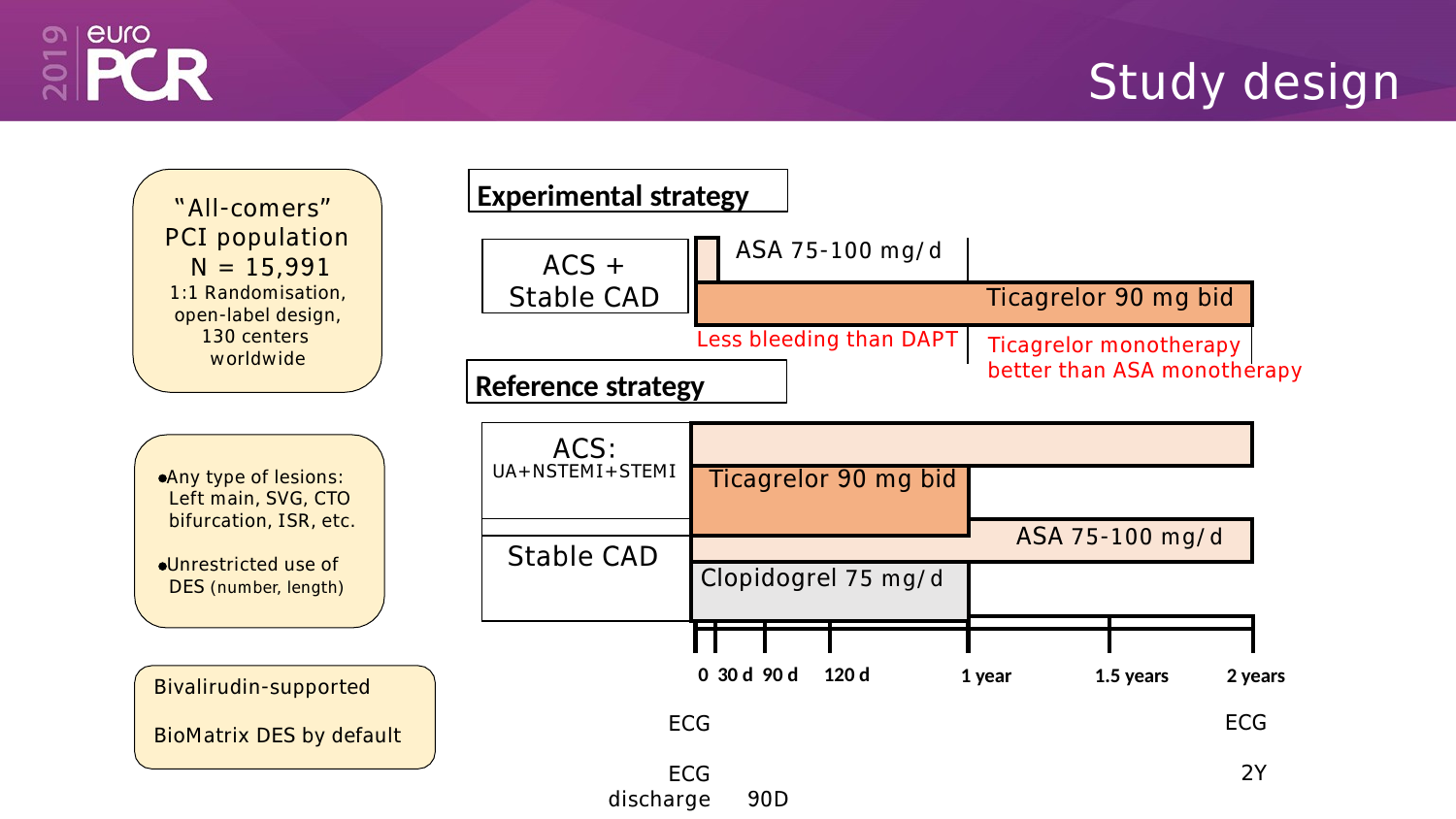

# Study design

Experimental strategy
“All-comers”  PCI population  N = 15,991
1:1 Randomisation,  open-label design,  130 centers  worldwide
|  | ASA 75-100 mg/d |  |
| --- | --- | --- |
| Ticagrelor 90 mg bid |  |  |
| Less bleeding than DAPT |  |  |
ACS +
Stable CAD
Ticagrelor monotherapy  better than ASA monotherapy
Reference strategy
| ACS: UA+NSTEMI+STEMI |  |  |
| --- | --- | --- |
|  | Ticagrelor 90 mg bid |  |
ASA 75-100 mg/d

⦁Any type of lesions:  Left main, SVG, CTO  bifurcation, ISR, etc.

⦁Unrestricted use of  DES (number, length)
| Stable CAD | ASA 75-100 mg/d |  |
| --- | --- | --- |
|  | Clopidogrel 75 mg/d |  |
|  |  |  |  |  |  |
| --- | --- | --- | --- | --- | --- |
|  |  |  |  |  |  |
0  30 d 90 d	120 d
1 year
1.5 years
2 years

Bivalirudin-supported
ECG  2Y
ECG	ECG
discharge	90D
BioMatrix DES by default